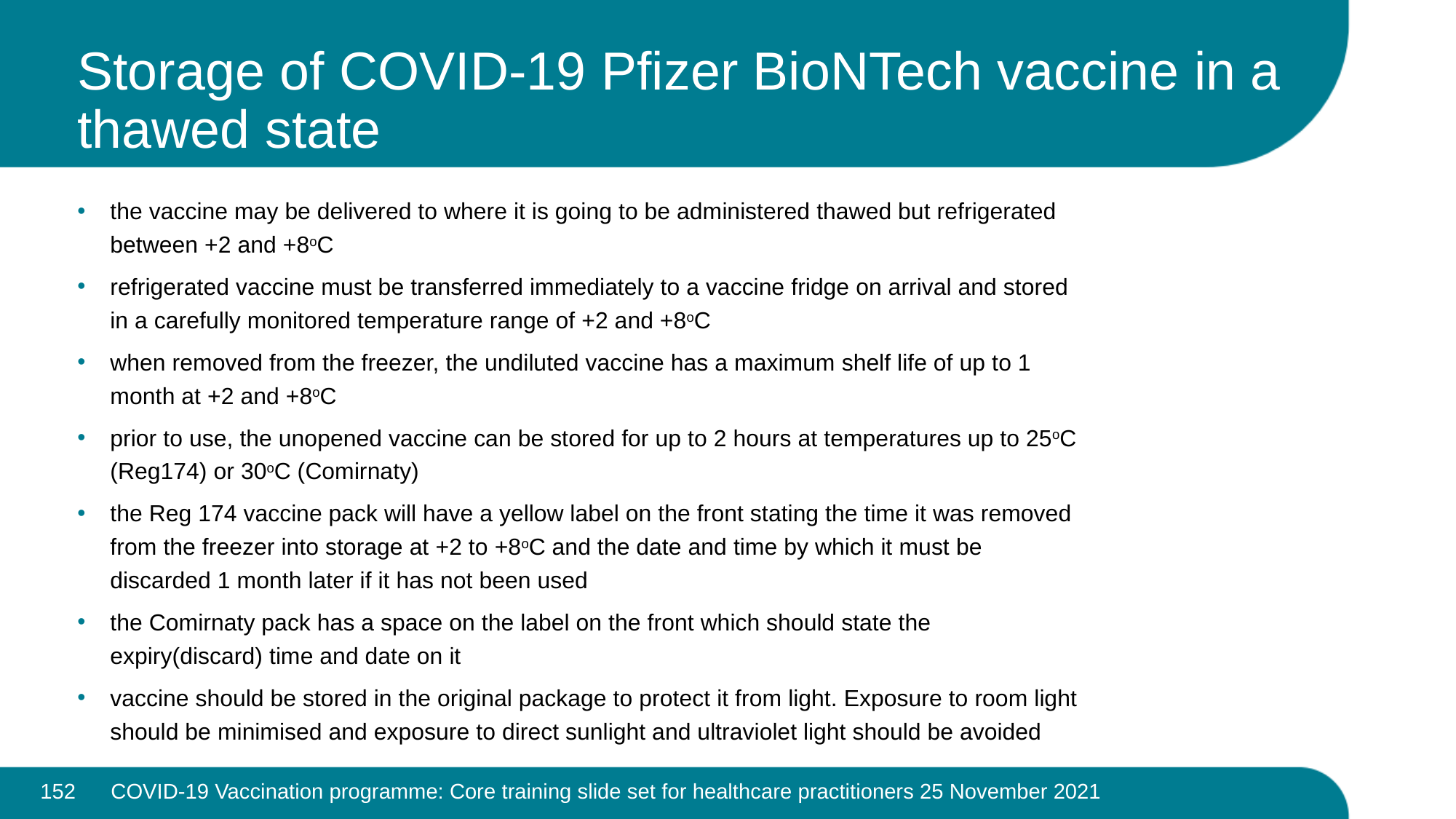

# Storage of COVID-19 Pfizer BioNTech vaccine in a thawed state
the vaccine may be delivered to where it is going to be administered thawed but refrigerated between +2 and +8oC
refrigerated vaccine must be transferred immediately to a vaccine fridge on arrival and stored in a carefully monitored temperature range of +2 and +8oC
when removed from the freezer, the undiluted vaccine has a maximum shelf life of up to 1 month at +2 and +8oC
prior to use, the unopened vaccine can be stored for up to 2 hours at temperatures up to 25oC (Reg174) or 30oC (Comirnaty)
the Reg 174 vaccine pack will have a yellow label on the front stating the time it was removed from the freezer into storage at +2 to +8oC and the date and time by which it must be discarded 1 month later if it has not been used
the Comirnaty pack has a space on the label on the front which should state the expiry(discard) time and date on it
vaccine should be stored in the original package to protect it from light. Exposure to room light should be minimised and exposure to direct sunlight and ultraviolet light should be avoided
152
COVID-19 Vaccination programme: Core training slide set for healthcare practitioners 25 November 2021